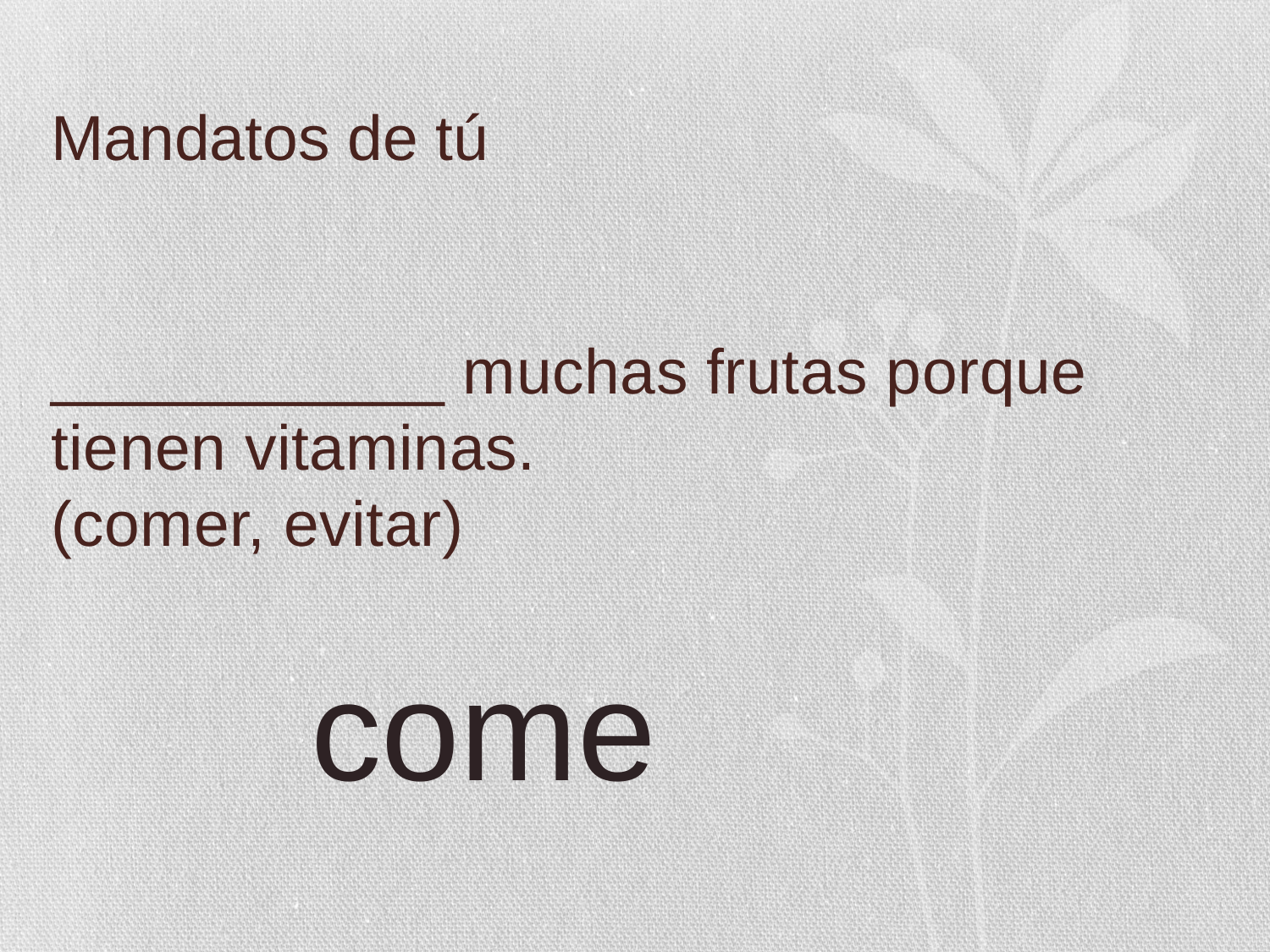

# Mandatos de tú

___________ muchas frutas porque tienen vitaminas.
(comer, evitar)
come